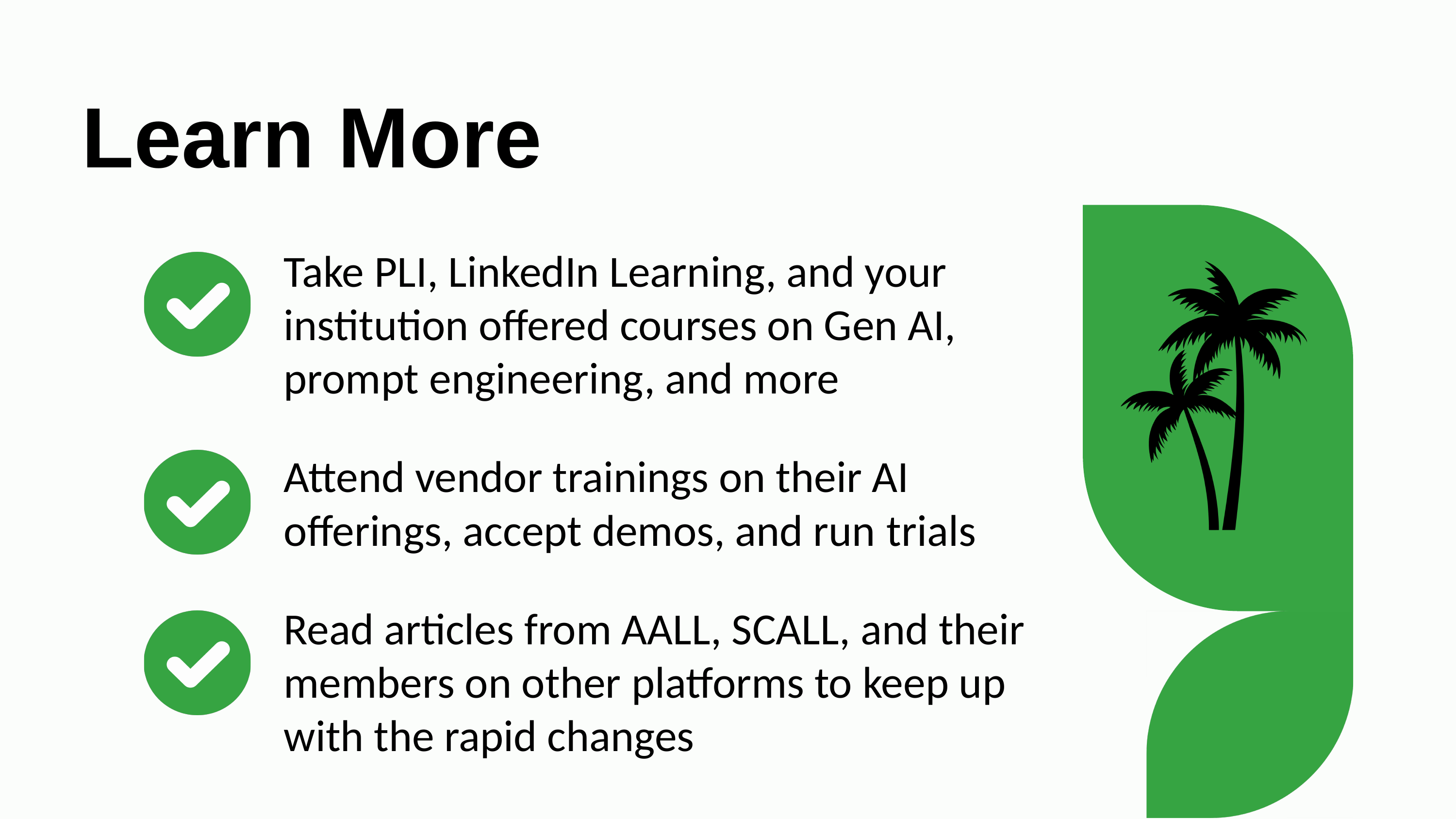

Learn More

Take PLI, LinkedIn Learning, and your institution offered courses on Gen AI, prompt engineering, and more
Attend vendor trainings on their AI offerings, accept demos, and run trials
Read articles from AALL, SCALL, and their members on other platforms to keep up with the rapid changes